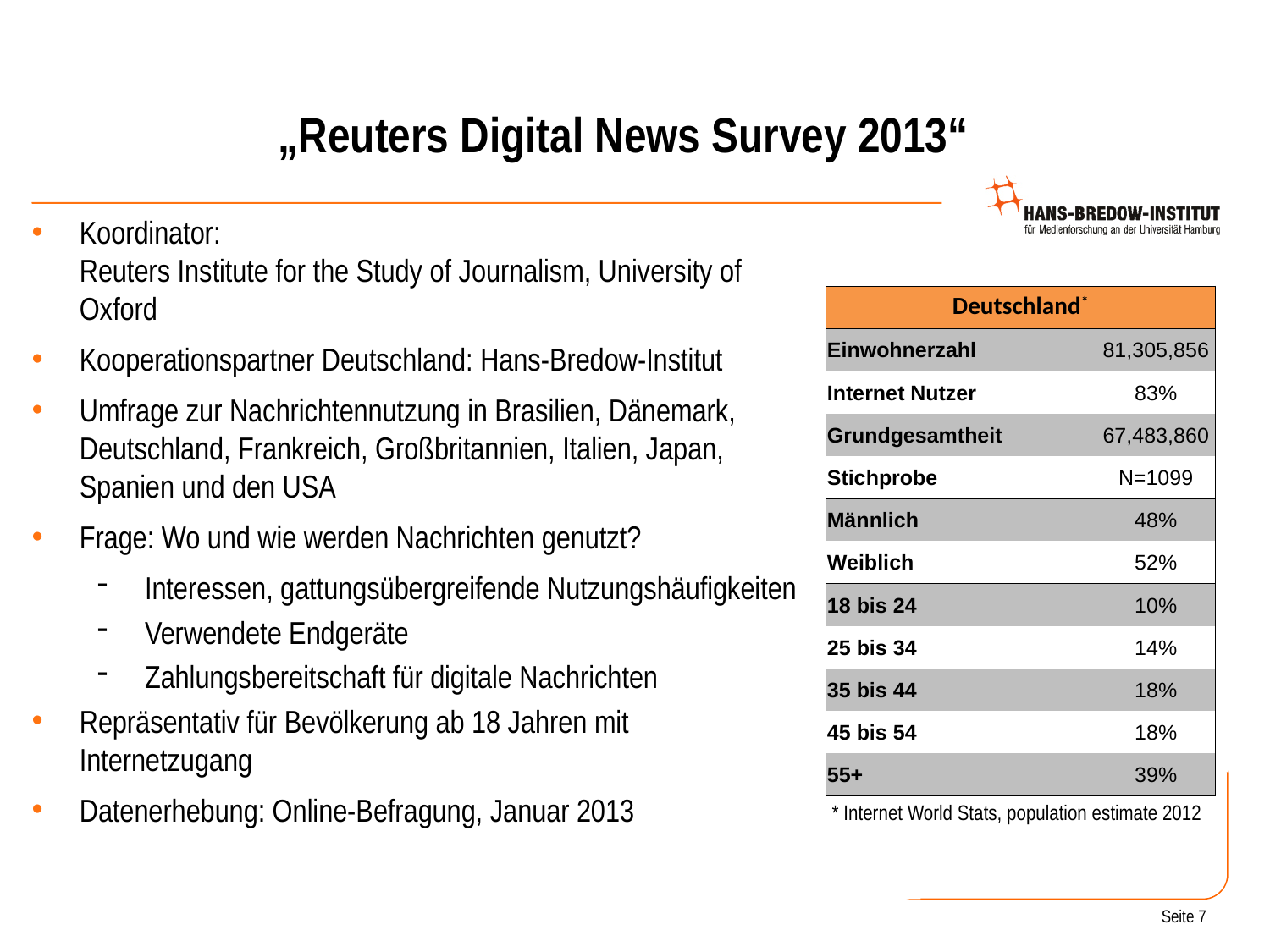

# „Reuters Digital News Survey 2013“
Koordinator:
Reuters Institute for the Study of Journalism, University of Oxford
Kooperationspartner Deutschland: Hans-Bredow-Institut
Umfrage zur Nachrichtennutzung in Brasilien, Dänemark, Deutschland, Frankreich, Großbritannien, Italien, Japan, Spanien und den USA
Frage: Wo und wie werden Nachrichten genutzt?
Interessen, gattungsübergreifende Nutzungshäufigkeiten
Verwendete Endgeräte
Zahlungsbereitschaft für digitale Nachrichten
Repräsentativ für Bevölkerung ab 18 Jahren mit Internetzugang
Datenerhebung: Online-Befragung, Januar 2013
| Deutschland\* |  |
| --- | --- |
| Einwohnerzahl | 81,305,856 |
| Internet Nutzer | 83% |
| Grundgesamtheit | 67,483,860 |
| Stichprobe | N=1099 |
| Männlich | 48% |
| Weiblich | 52% |
| 18 bis 24 | 10% |
| 25 bis 34 | 14% |
| 35 bis 44 | 18% |
| 45 bis 54 | 18% |
| 55+ | 39% |
* Internet World Stats, population estimate 2012
Seite 7